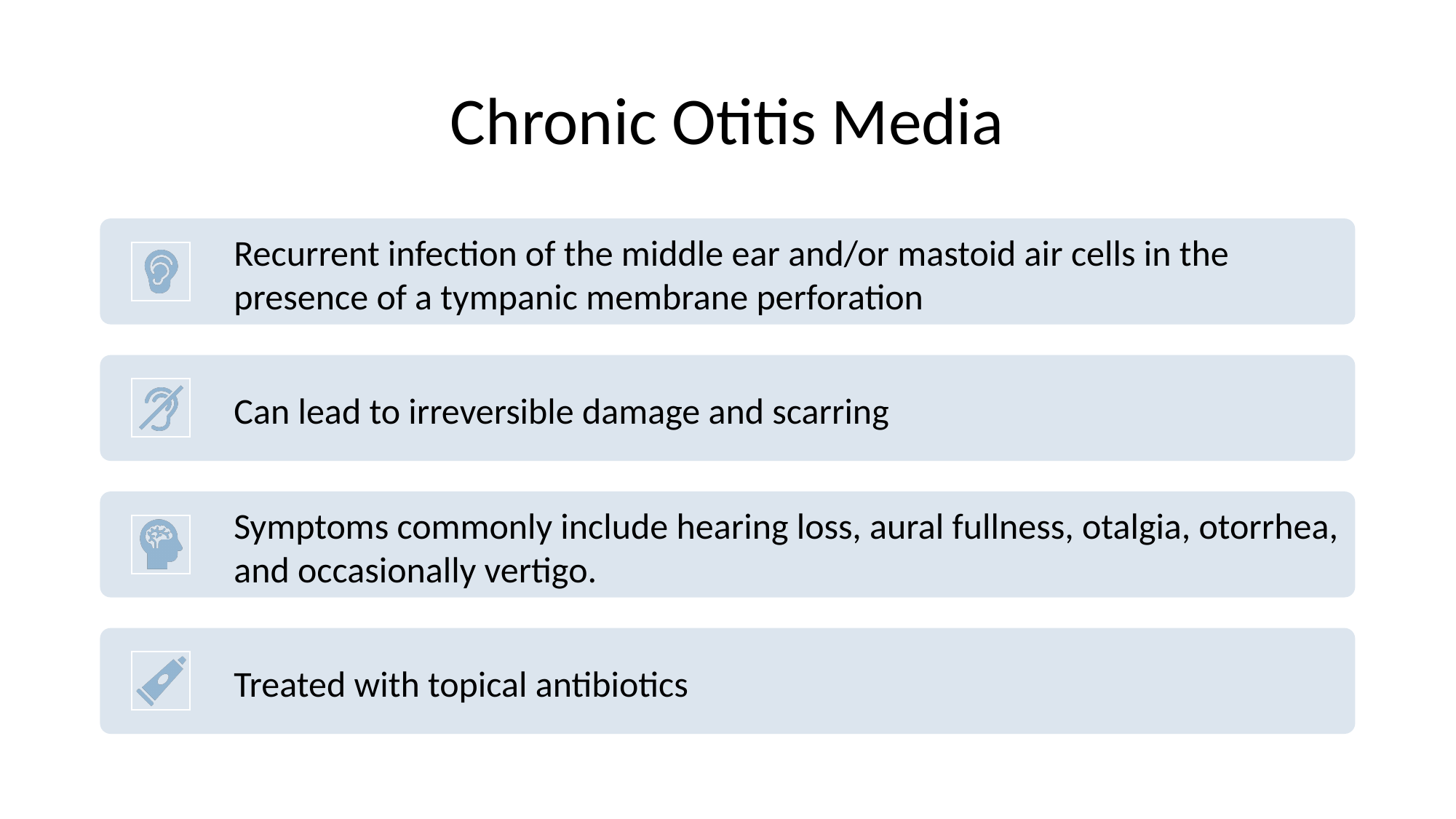

# Chronic Otitis Media
Recurrent infection of the middle ear and/or mastoid air cells in the presence of a tympanic membrane perforation
Can lead to irreversible damage and scarring
Symptoms commonly include hearing loss, aural fullness, otalgia, otorrhea, and occasionally vertigo.
Treated with topical antibiotics